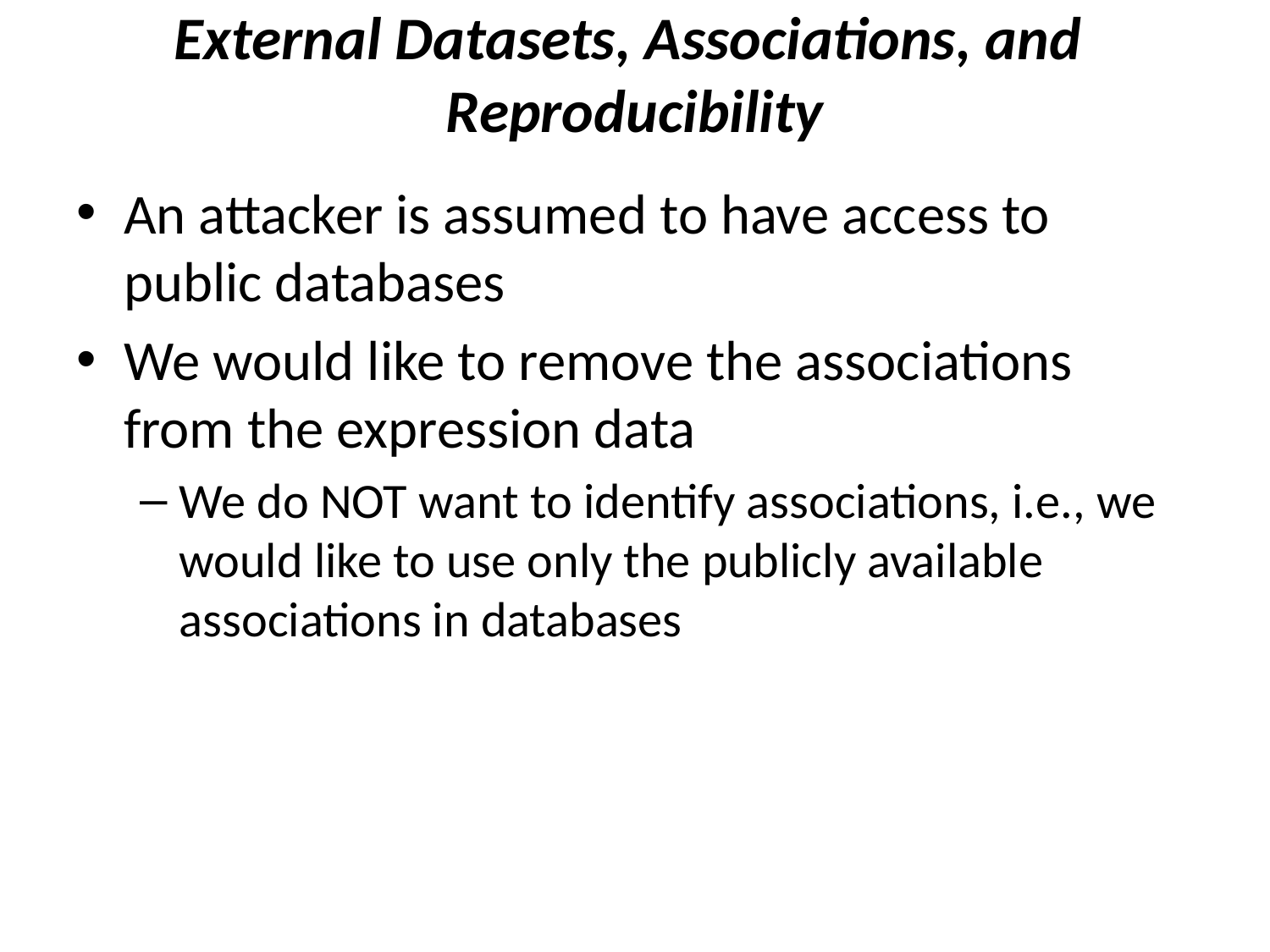

External Datasets, Associations, and  Reproducibility
An attacker is assumed to have access to public databases
We would like to remove the associations from the expression data
We do NOT want to identify associations, i.e., we would like to use only the publicly available associations in databases